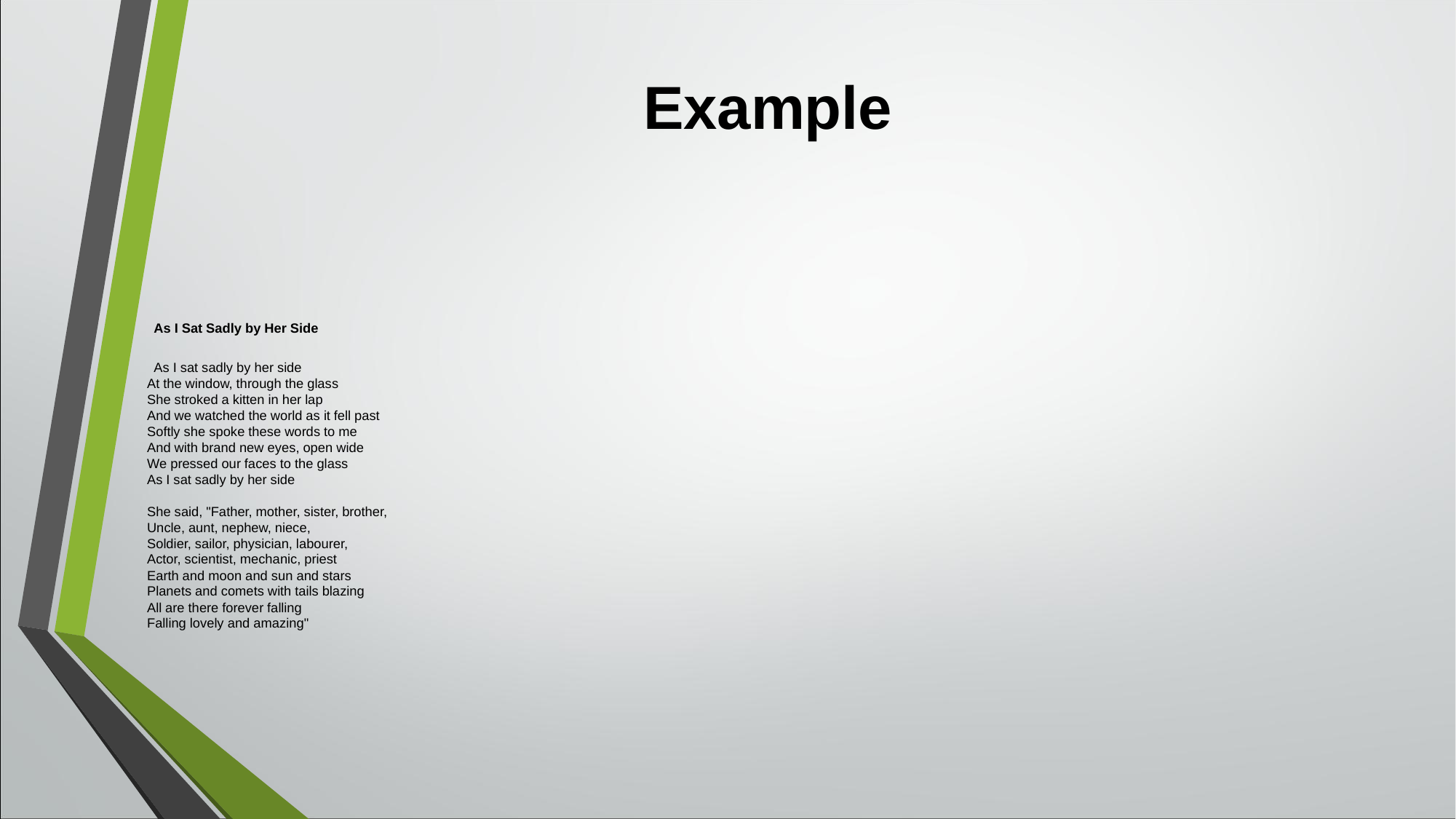

# Example
      As I Sat Sadly by Her Side

      As I sat sadly by her side
At the window, through the glass
She stroked a kitten in her lap
And we watched the world as it fell past
Softly she spoke these words to me
And with brand new eyes, open wide
We pressed our faces to the glass
As I sat sadly by her side
She said, "Father, mother, sister, brother,
Uncle, aunt, nephew, niece,
Soldier, sailor, physician, labourer,
Actor, scientist, mechanic, priest
Earth and moon and sun and stars
Planets and comets with tails blazing
All are there forever falling
Falling lovely and amazing"